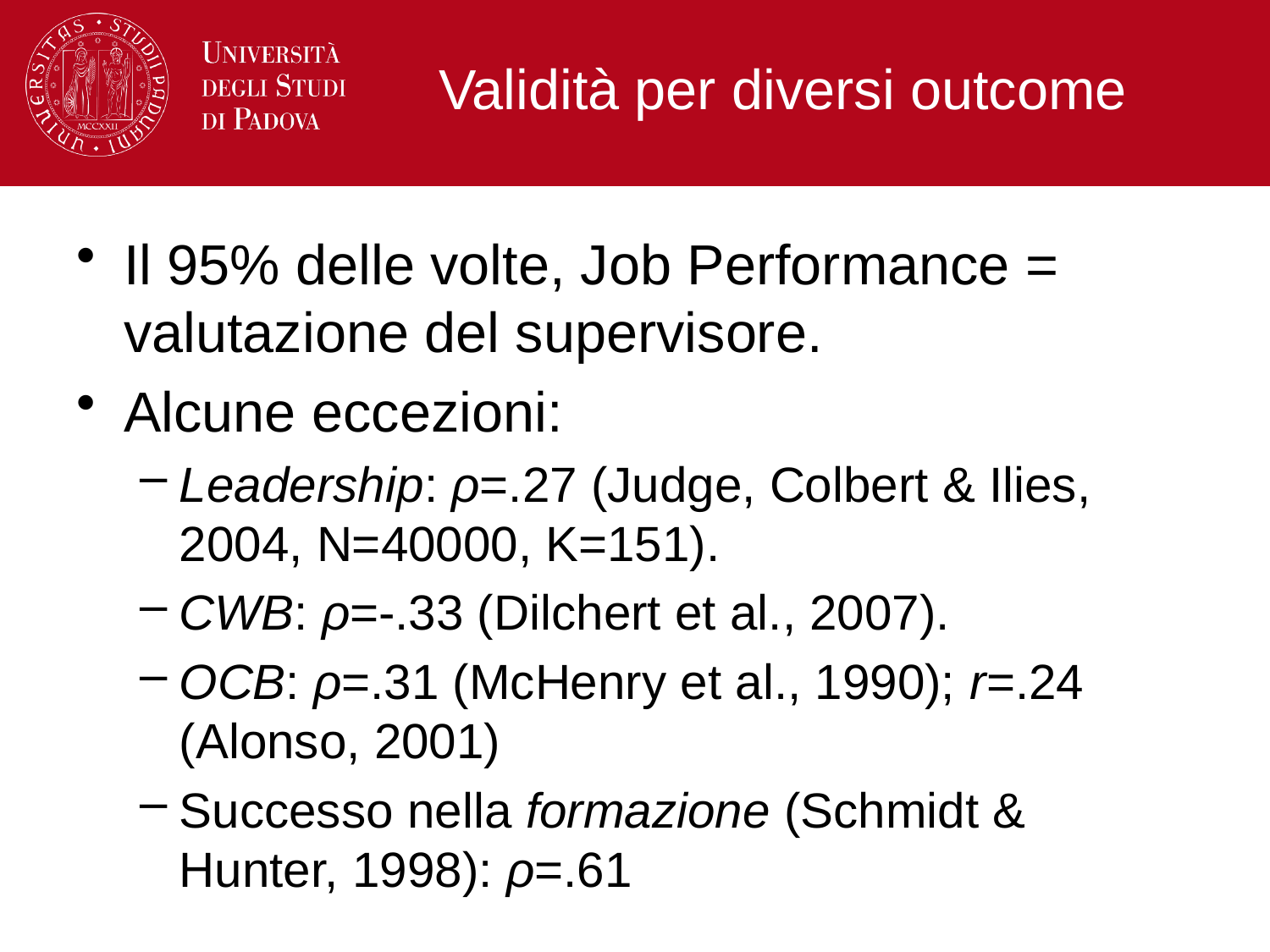

# Validità per diversi outcome
Il 95% delle volte, Job Performance = valutazione del supervisore.
Alcune eccezioni:
Leadership: ρ=.27 (Judge, Colbert & Ilies, 2004, N=40000, K=151).
CWB: ρ=-.33 (Dilchert et al., 2007).
OCB: ρ=.31 (McHenry et al., 1990); r=.24 (Alonso, 2001)
Successo nella formazione (Schmidt & Hunter, 1998): ρ=.61